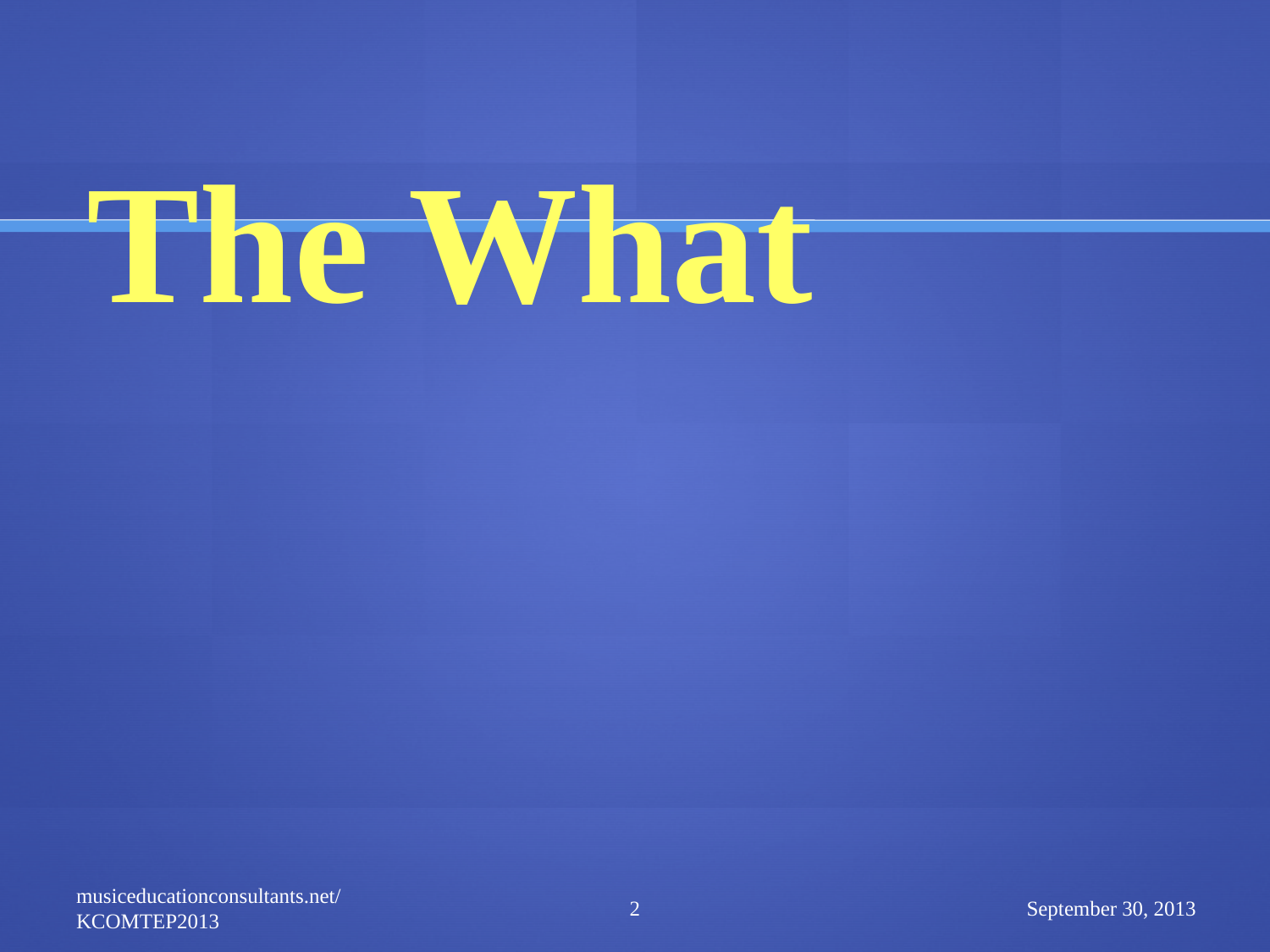

#
The What
musiceducationconsultants.net/KCOMTEP2013
2
September 30, 2013